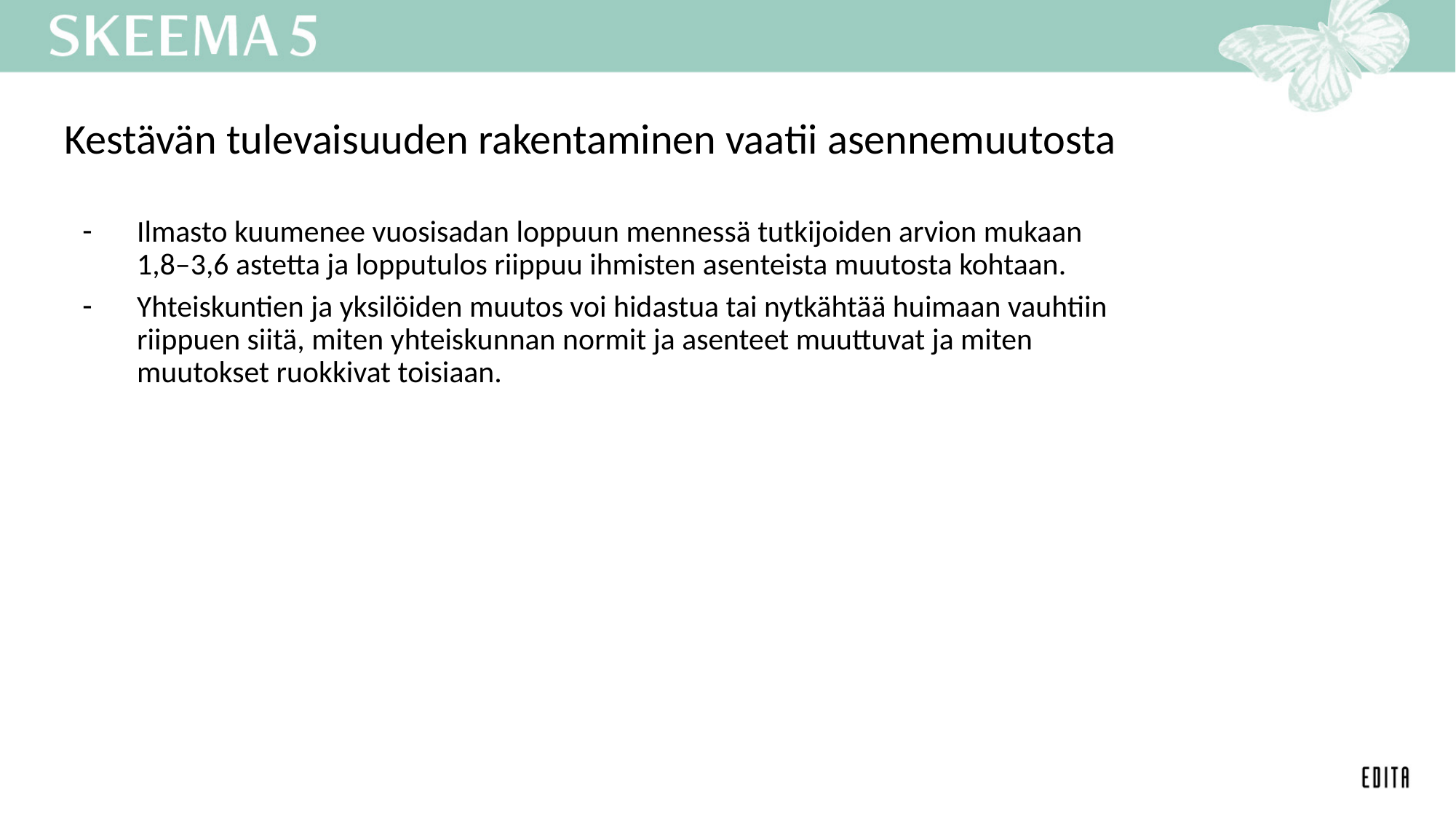

# Kestävän tulevaisuuden rakentaminen vaatii asennemuutosta
Ilmasto kuumenee vuosisadan loppuun mennessä tutkijoiden arvion mukaan 1,8–3,6 astetta ja lopputulos riippuu ihmisten asenteista muutosta kohtaan.
Yhteiskuntien ja yksilöiden muutos voi hidastua tai nytkähtää huimaan vauhtiin riippuen siitä, miten yhteiskunnan normit ja asenteet muuttuvat ja miten muutokset ruokkivat toisiaan.